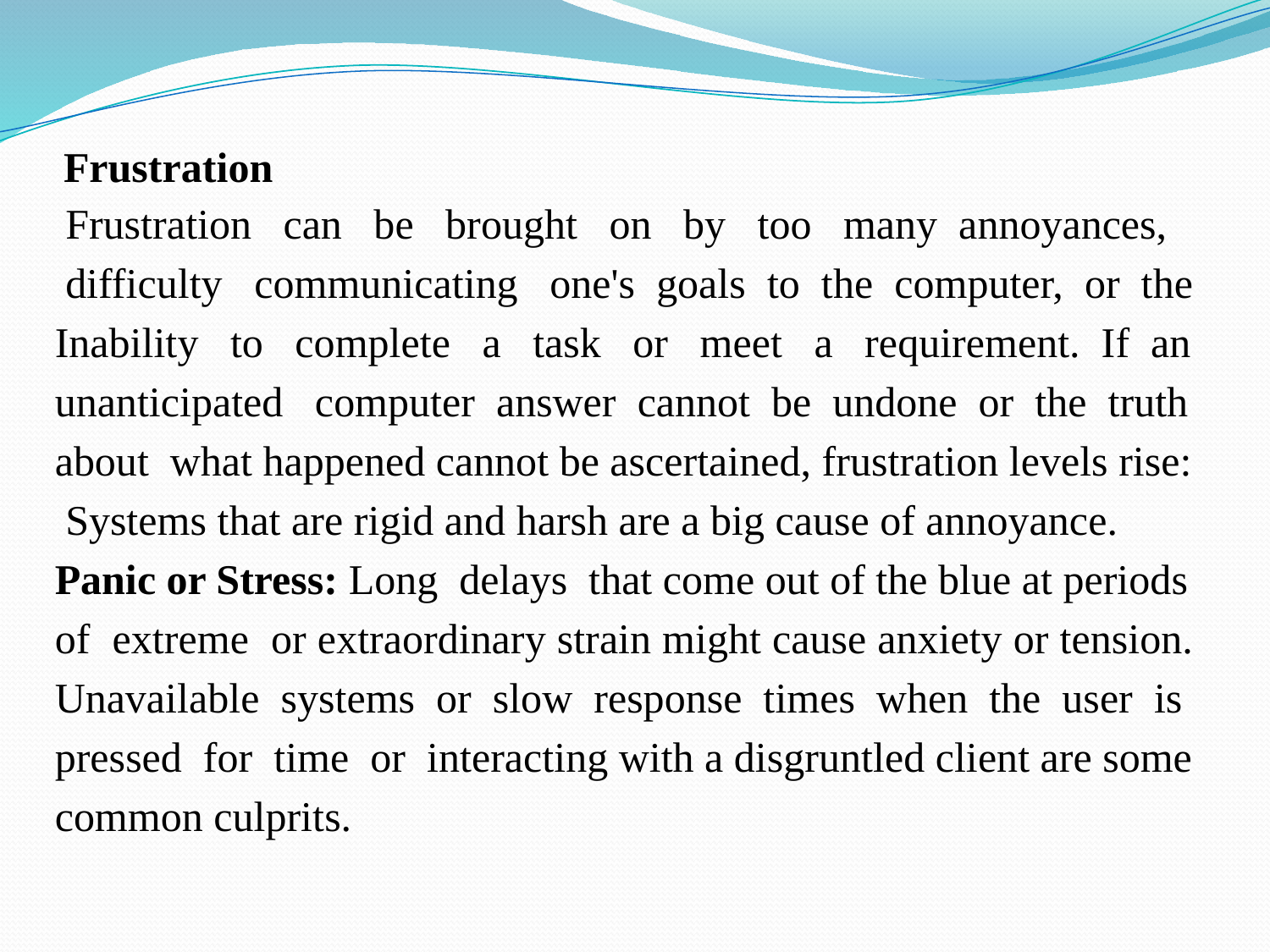

# Frustration
 Frustration   can   be   brought   on   by   too   many  annoyances,
 difficulty   communicating   one's  goals  to  the  computer,  or  the
Inability   to   complete   a   task   or   meet   a   requirement.  If  an
unanticipated   computer  answer  cannot  be  undone  or  the  truth
about  what happened cannot be ascertained, frustration levels rise:
 Systems that are rigid and harsh are a big cause of annoyance.
Panic or Stress: Long  delays  that come out of the blue at periods
of  extreme  or extraordinary strain might cause anxiety or tension.
Unavailable  systems  or  slow  response  times  when  the  user  is
pressed  for  time  or  interacting with a disgruntled client are some
common culprits.